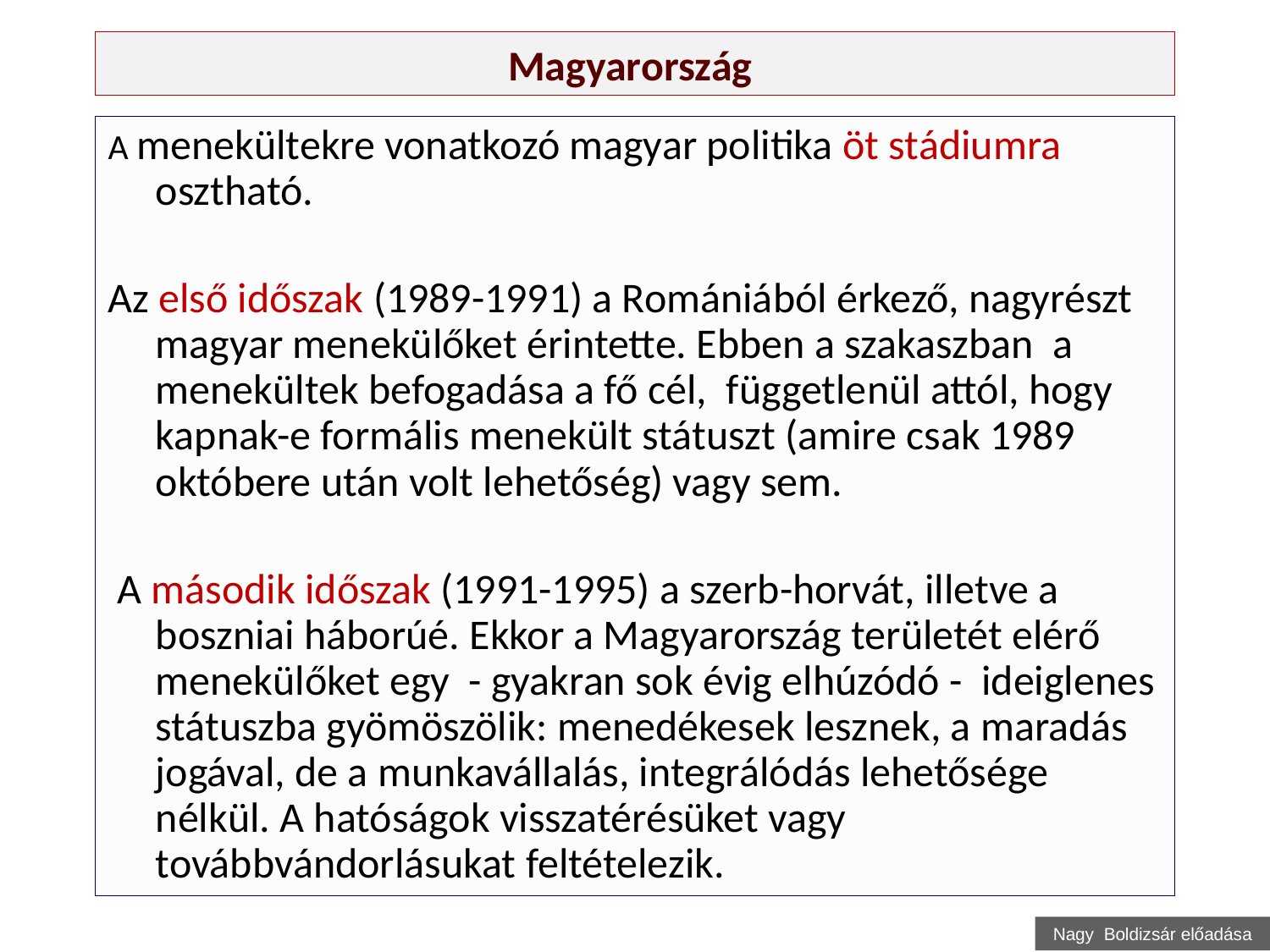

# Magyarország
A menekültekre vonatkozó magyar politika öt stádiumra osztható.

Az első időszak (1989-1991) a Romániából érkező, nagyrészt magyar menekülőket érintette. Ebben a szakaszban  a menekültek befogadása a fő cél,  függetlenül attól, hogy kapnak-e formális menekült státuszt (amire csak 1989 októbere után volt lehetőség) vagy sem.

 A második időszak (1991-1995) a szerb-horvát, illetve a boszniai háborúé. Ekkor a Magyarország területét elérő menekülőket egy  - gyakran sok évig elhúzódó -  ideiglenes státuszba gyömöszölik: menedékesek lesznek, a maradás jogával, de a munkavállalás, integrálódás lehetősége nélkül. A hatóságok visszatérésüket vagy továbbvándorlásukat feltételezik.